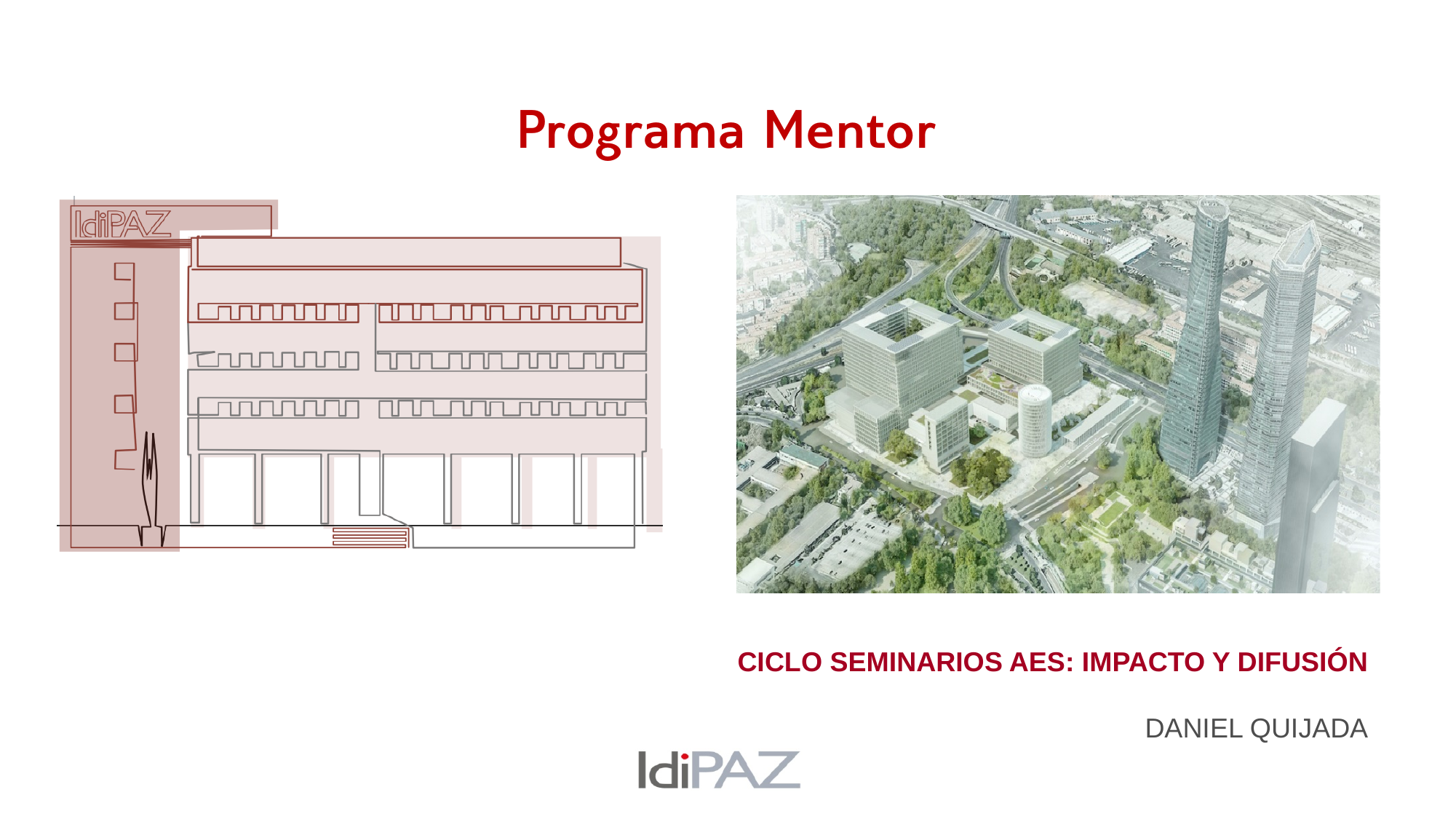

# Programa Mentor
CICLO SEMINARIOS AES: IMPACTO Y DIFUSIÓN
DANIEL QUIJADA